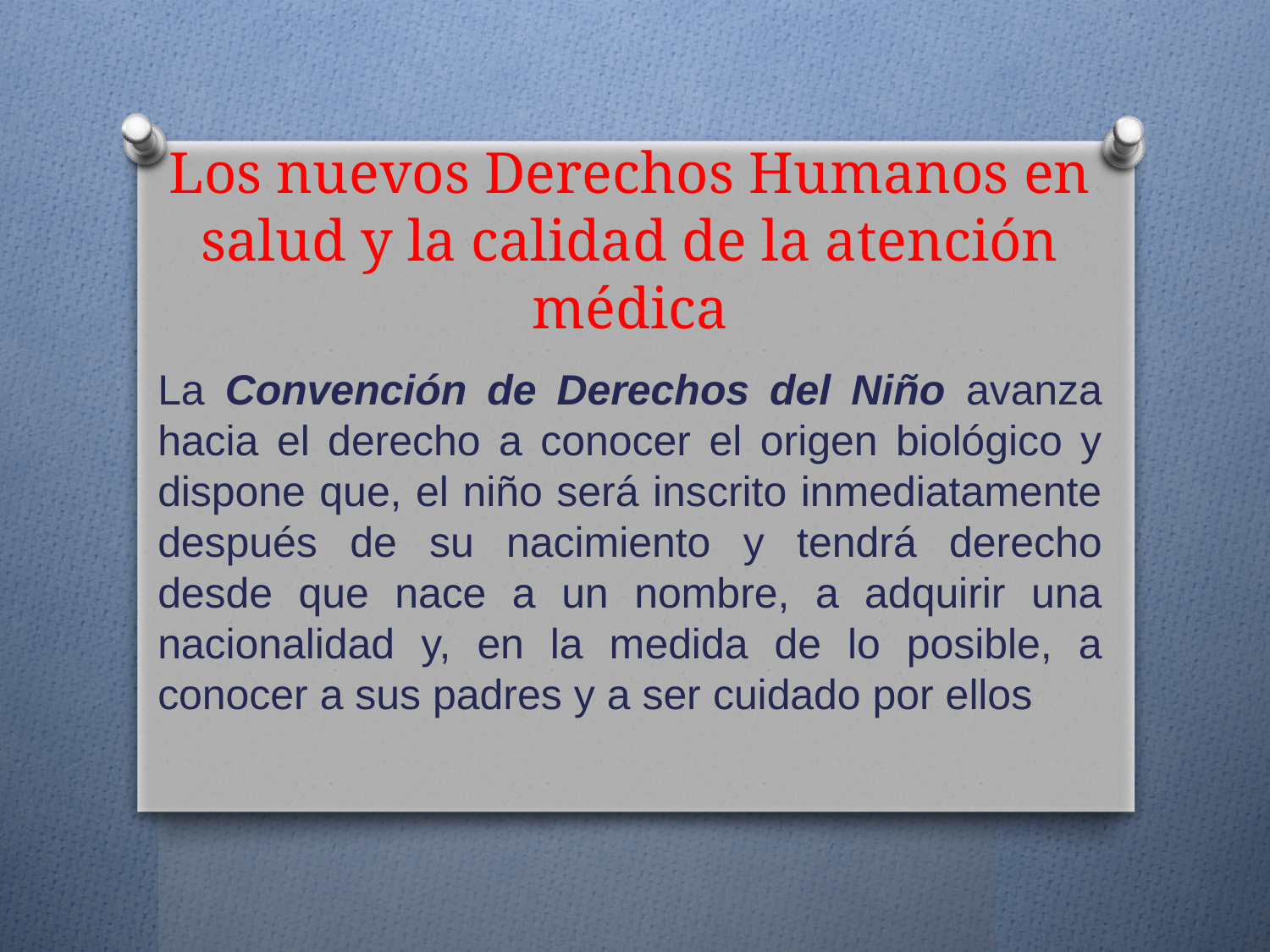

# Los nuevos Derechos Humanos en salud y la calidad de la atención médica
La Convención de Derechos del Niño avanza hacia el derecho a conocer el origen biológico y dispone que, el niño será inscrito inmediatamente después de su nacimiento y tendrá derecho desde que nace a un nombre, a adquirir una nacionalidad y, en la medida de lo posible, a conocer a sus padres y a ser cuidado por ellos